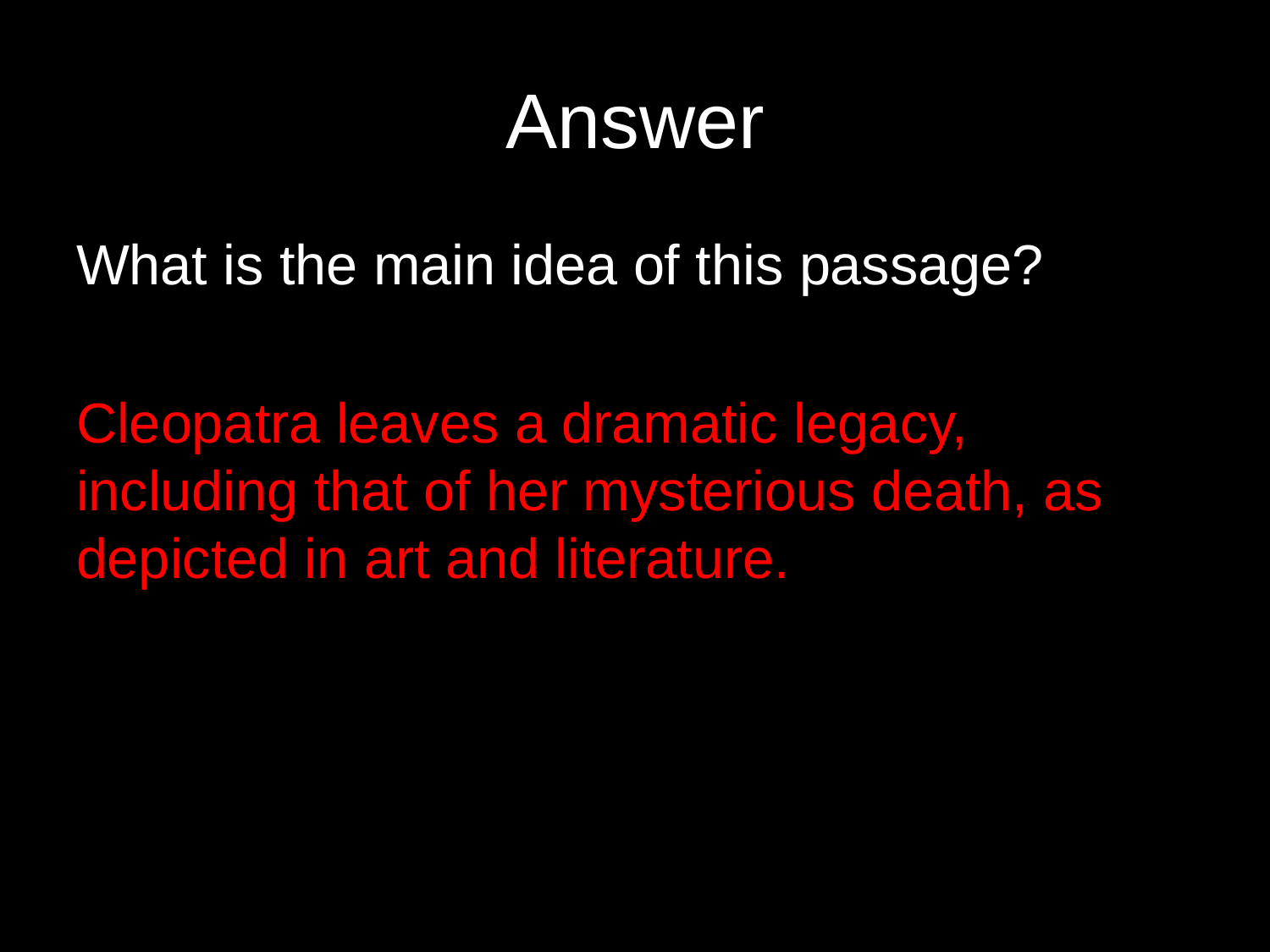

# Answer
What is the main idea of this passage?

Cleopatra leaves a dramatic legacy, including that of her mysterious death, as depicted in art and literature.